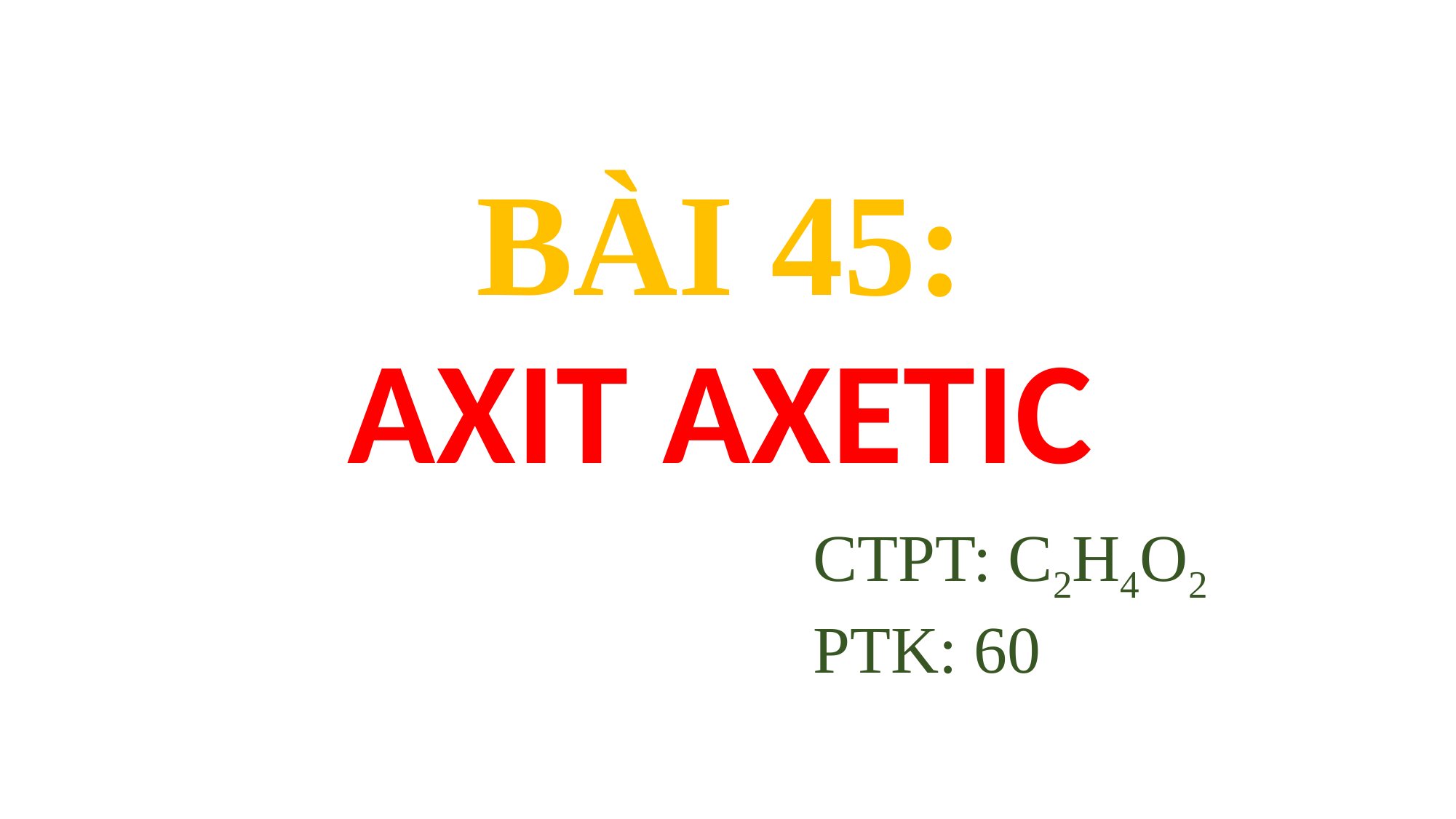

# BÀI 45:
AXIT AXETIC
CTPT: C2H4O2
PTK: 60